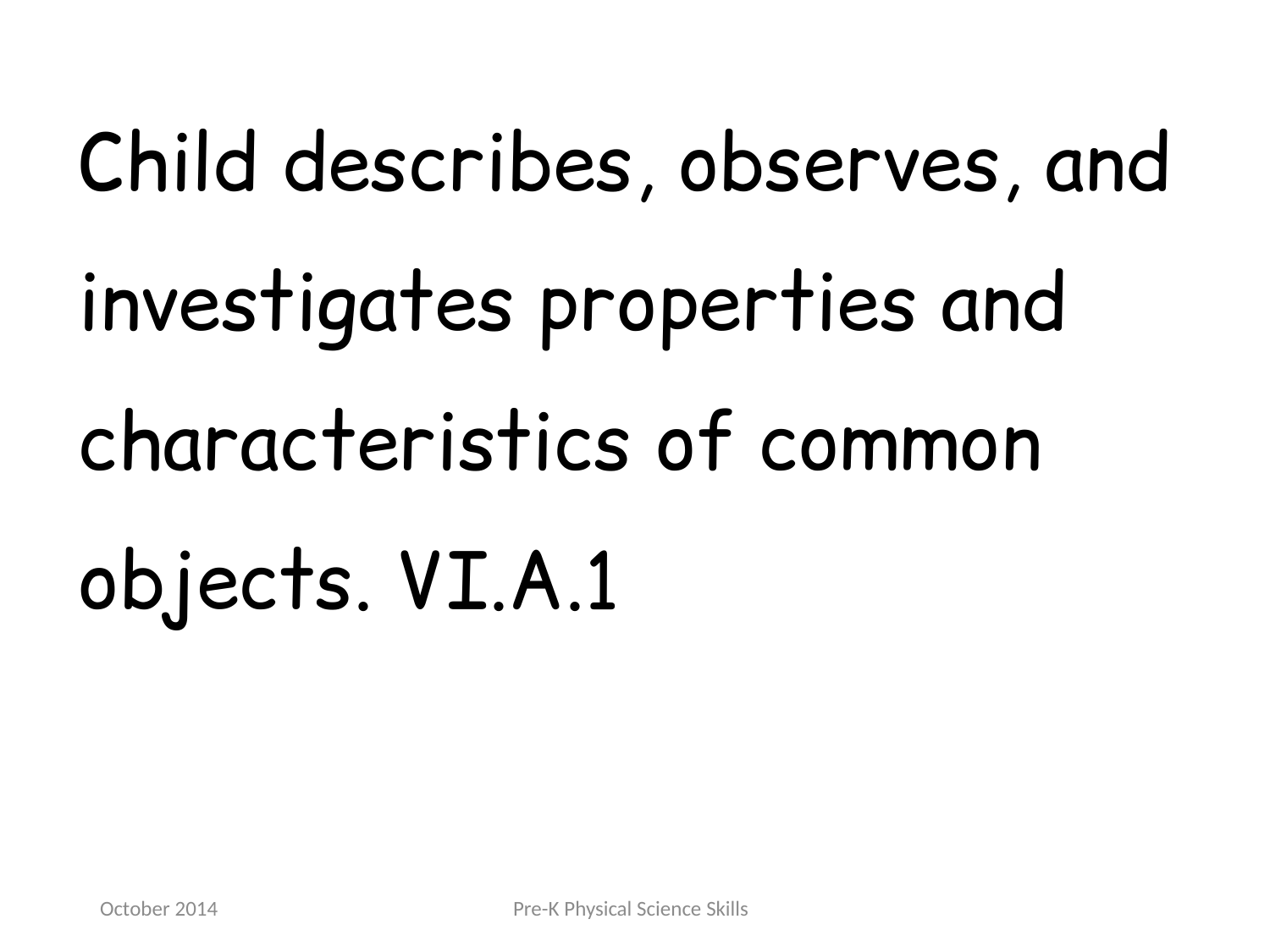

Child describes, observes, and investigates properties and characteristics of common objects. VI.A.1

October 2014
Pre-K Physical Science Skills